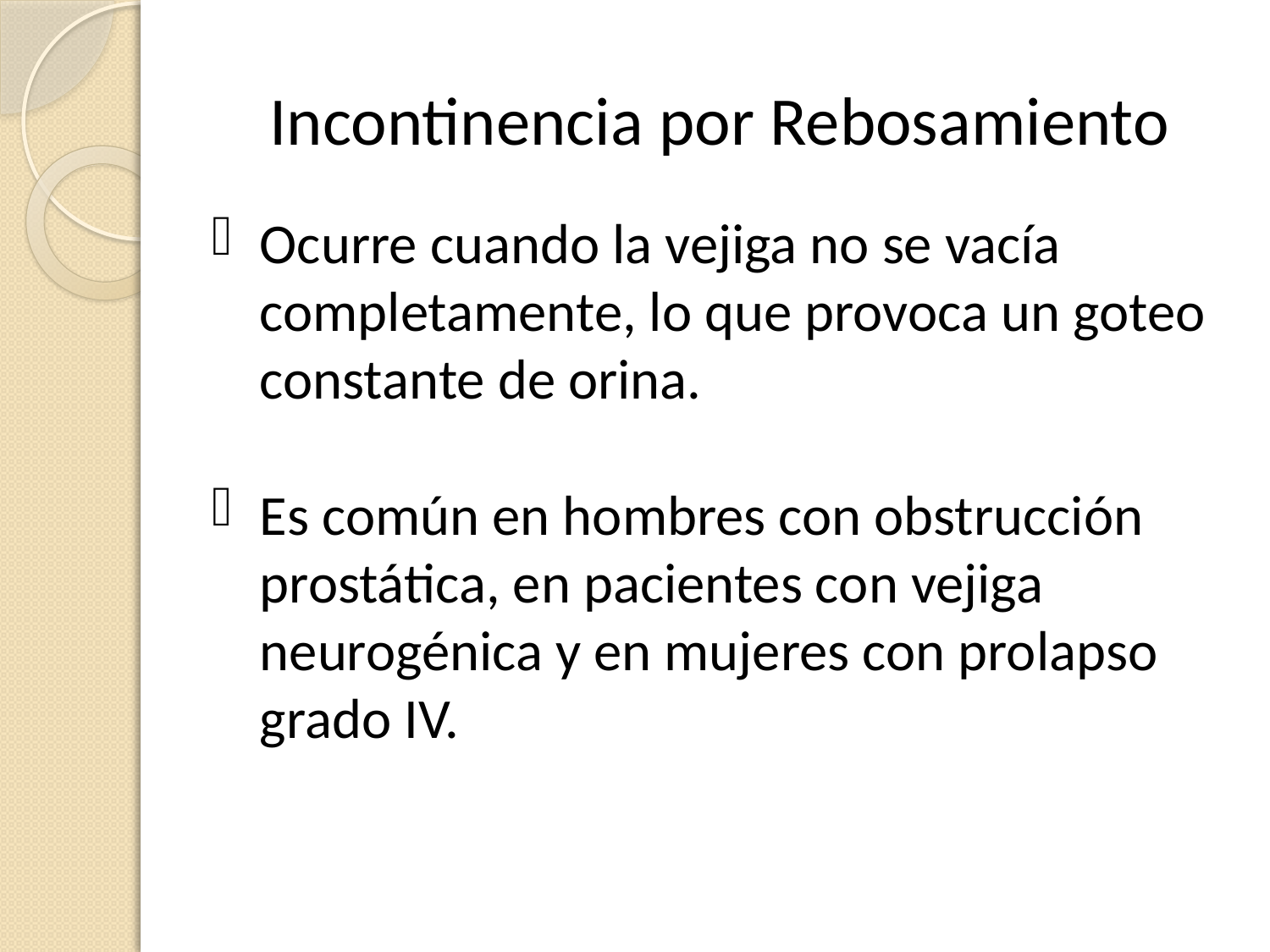

# Incontinencia por Rebosamiento
Ocurre cuando la vejiga no se vacía completamente, lo que provoca un goteo constante de orina.

Es común en hombres con obstrucción prostática, en pacientes con vejiga neurogénica y en mujeres con prolapso grado IV.